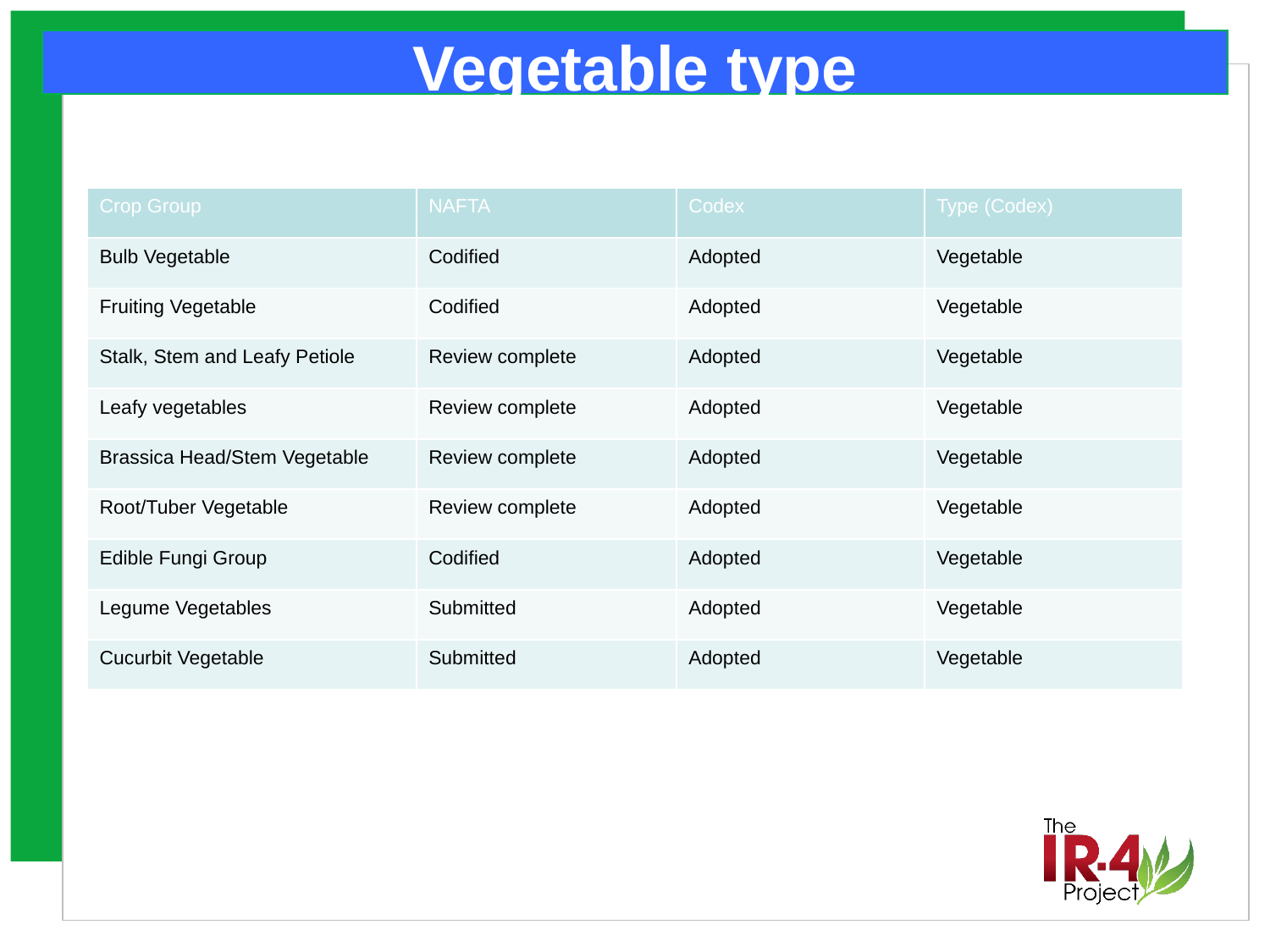

Vegetable type

| Crop Group | NAFTA | Codex | Type (Codex) |
| --- | --- | --- | --- |
| Bulb Vegetable | Codified | Adopted | Vegetable |
| Fruiting Vegetable | Codified | Adopted | Vegetable |
| Stalk, Stem and Leafy Petiole | Review complete | Adopted | Vegetable |
| Leafy vegetables | Review complete | Adopted | Vegetable |
| Brassica Head/Stem Vegetable | Review complete | Adopted | Vegetable |
| Root/Tuber Vegetable | Review complete | Adopted | Vegetable |
| Edible Fungi Group | Codified | Adopted | Vegetable |
| Legume Vegetables | Submitted | Adopted | Vegetable |
| Cucurbit Vegetable | Submitted | Adopted | Vegetable |